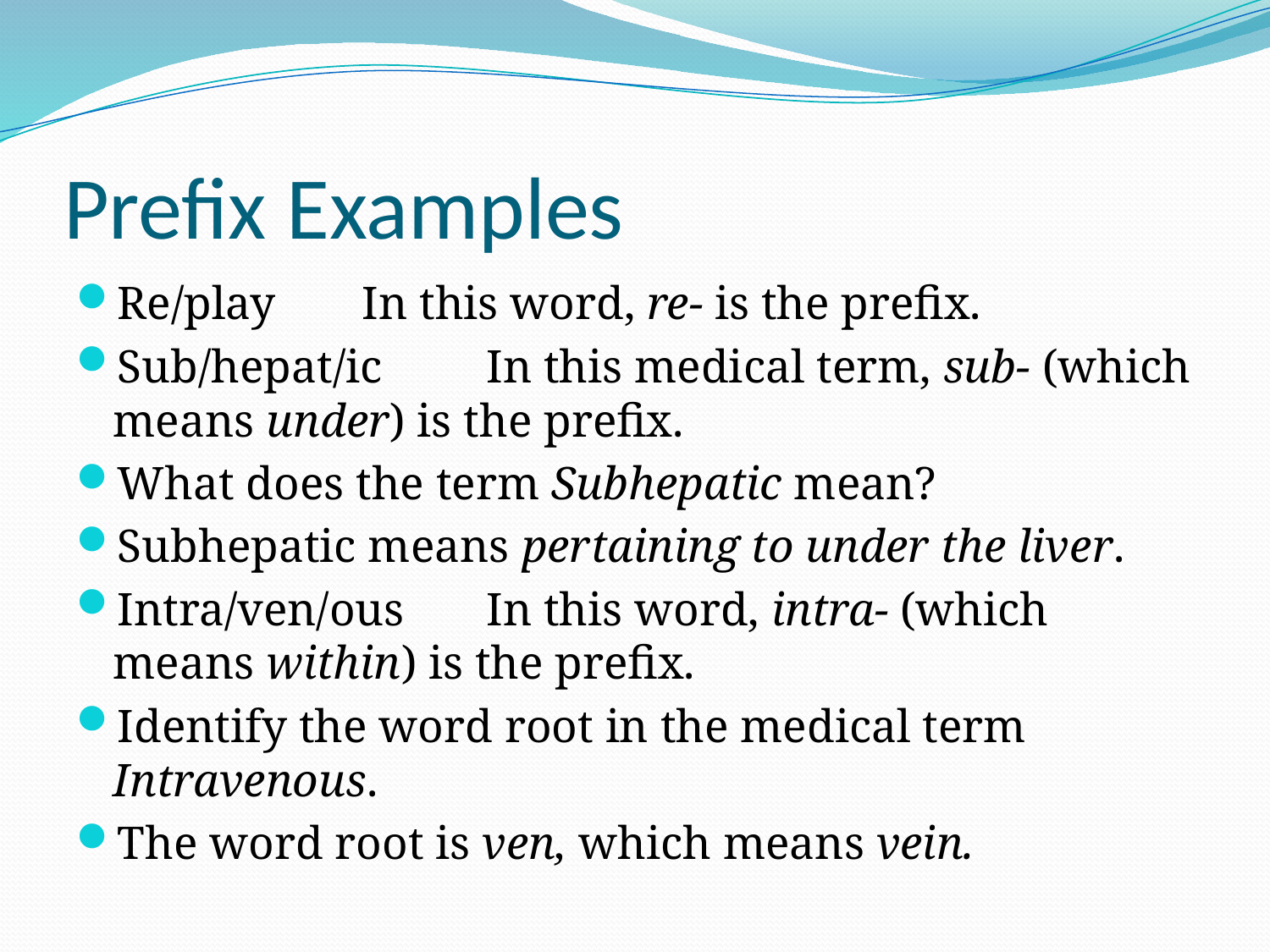

# Prefix Examples
Re/play  	In this word, re- is the prefix.
Sub/hepat/ic	In this medical term, sub- (which means under) is the prefix.
What does the term Subhepatic mean?
Subhepatic means pertaining to under the liver.
Intra/ven/ous	In this word, intra- (which means within) is the prefix.
Identify the word root in the medical term Intravenous.
The word root is ven, which means vein.